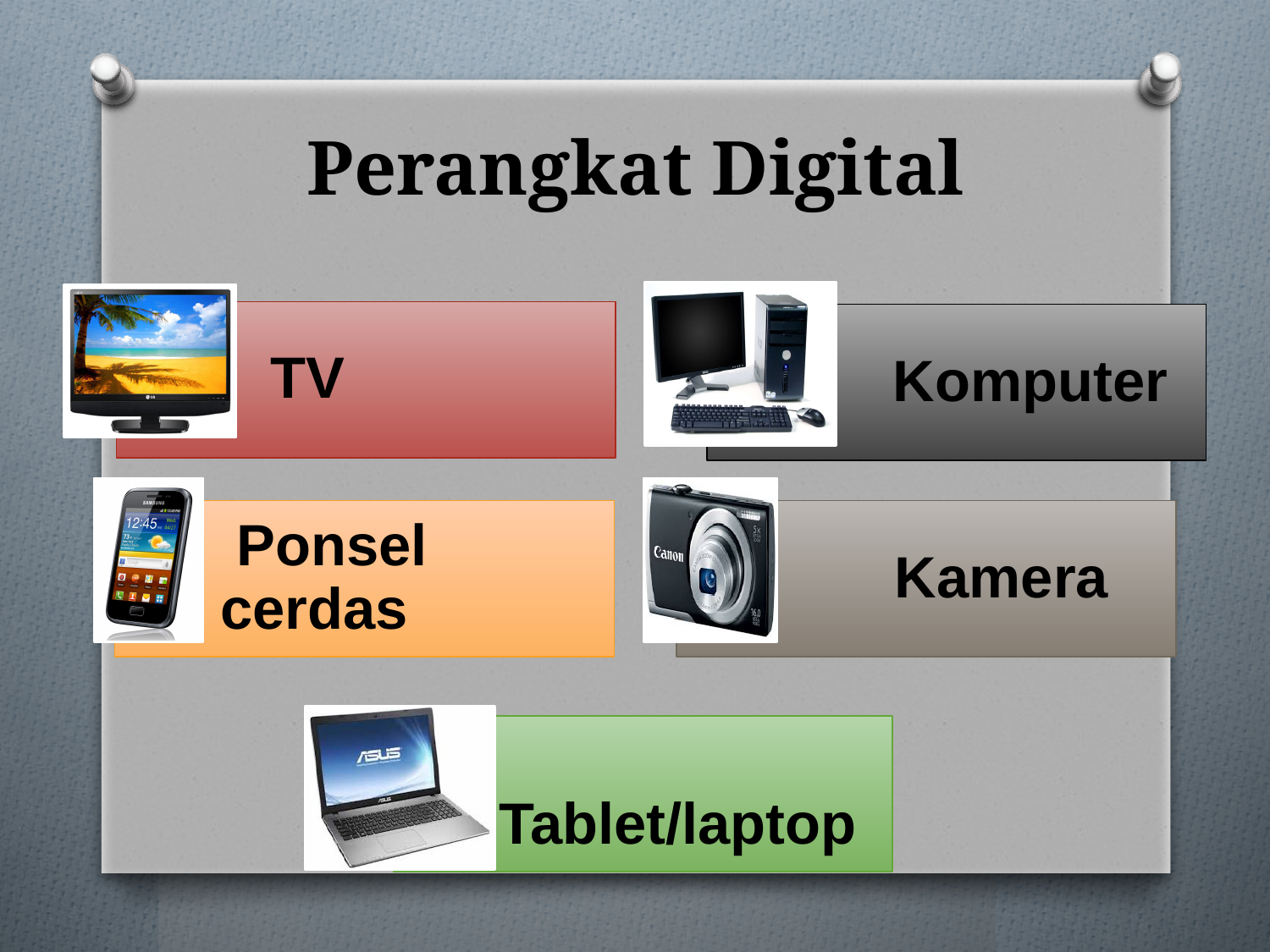

# Perangkat Digital
   TV
     Komputer
 Ponsel cerdas
       Kamera
    Tablet/laptop